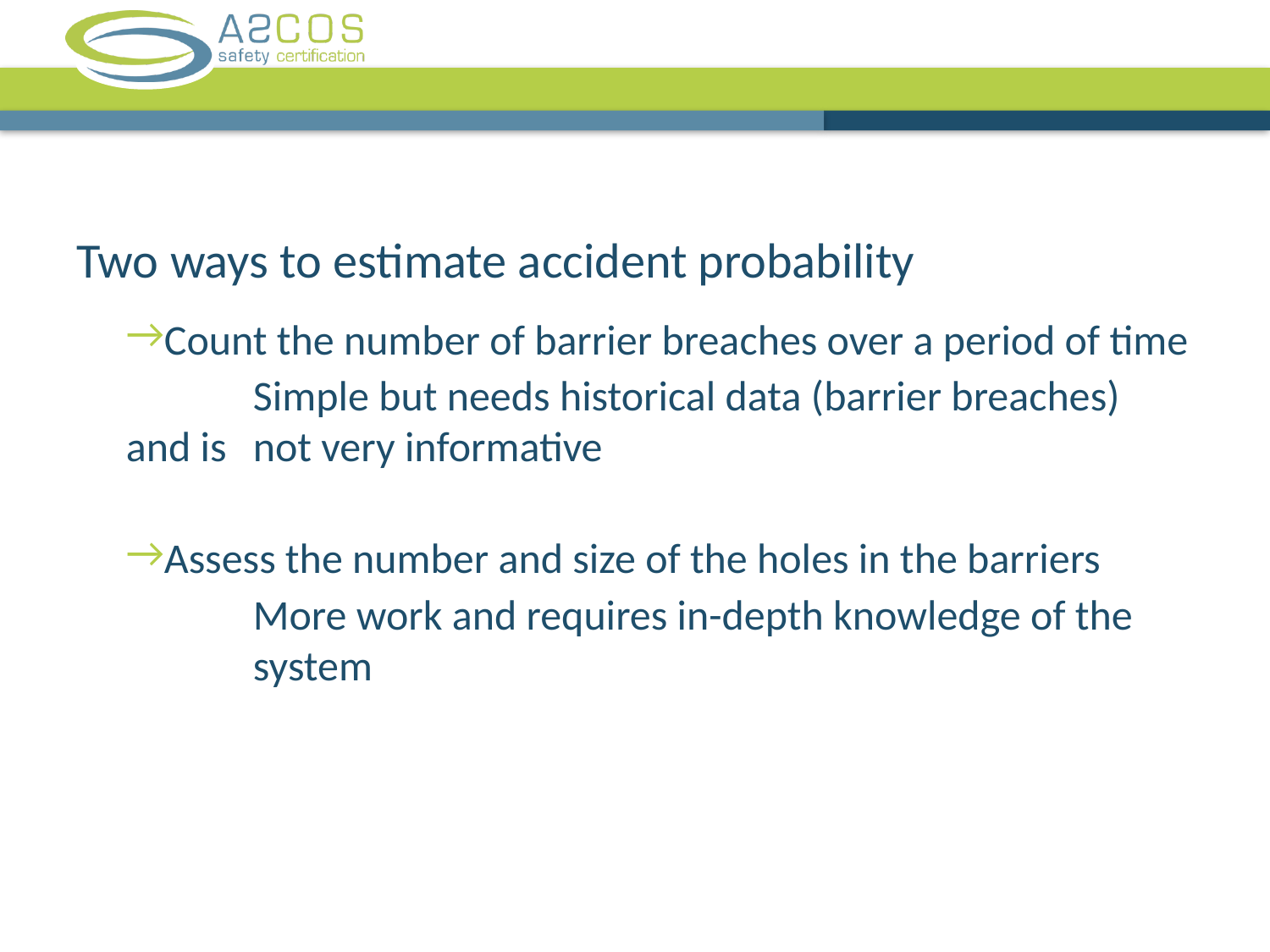

# Two ways to estimate accident probability
Count the number of barrier breaches over a period of time
	Simple but needs historical data (barrier breaches) and is 	not very informative

Assess the number and size of the holes in the barriers
	More work and requires in-depth knowledge of the 	system

6